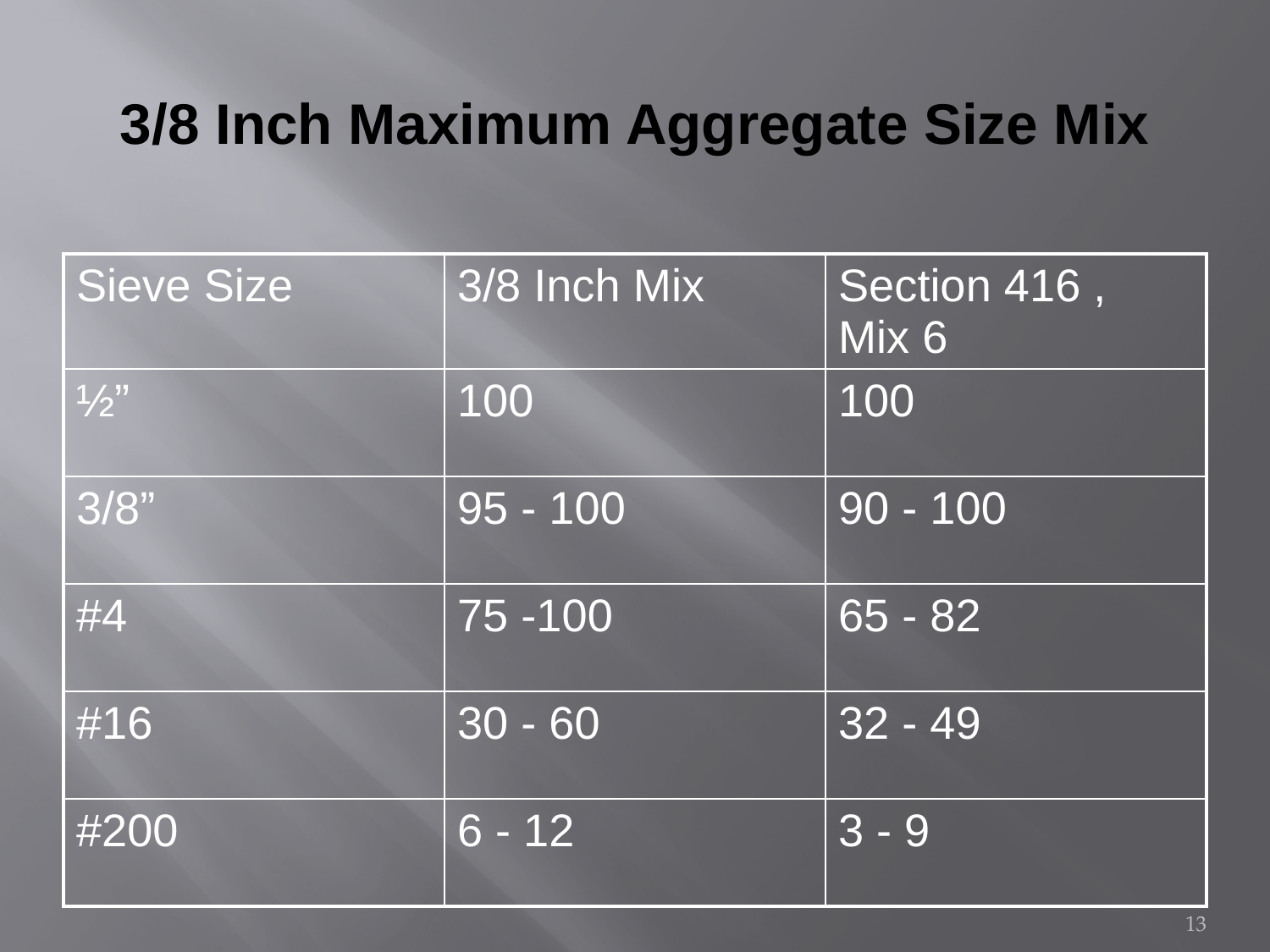

# 3/8 Inch Maximum Aggregate Size Mix
| Sieve Size | 3/8 Inch Mix | Section 416 , Mix 6 |
| --- | --- | --- |
| ½” | 100 | 100 |
| 3/8” | 95 - 100 | 90 - 100 |
| #4 | 75 -100 | 65 - 82 |
| #16 | 30 - 60 | 32 - 49 |
| #200 | 6 - 12 | 3 - 9 |
13